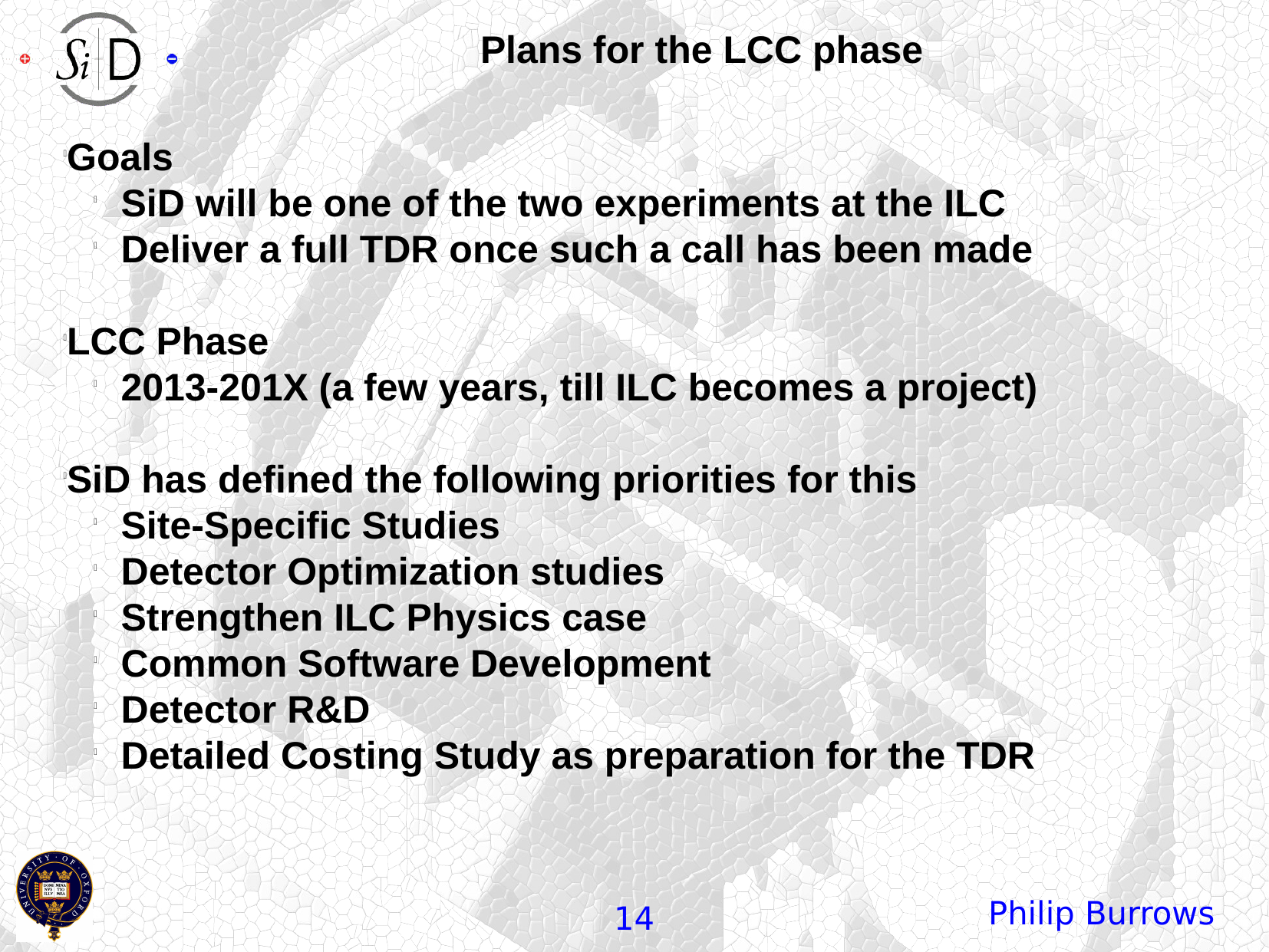

Plans for the LCC phase
Goals
SiD will be one of the two experiments at the ILC
Deliver a full TDR once such a call has been made

LCC Phase
2013-201X (a few years, till ILC becomes a project)

SiD has defined the following priorities for this
Site-Specific Studies
Detector Optimization studies
Strengthen ILC Physics case
Common Software Development
Detector R&D
Detailed Costing Study as preparation for the TDR